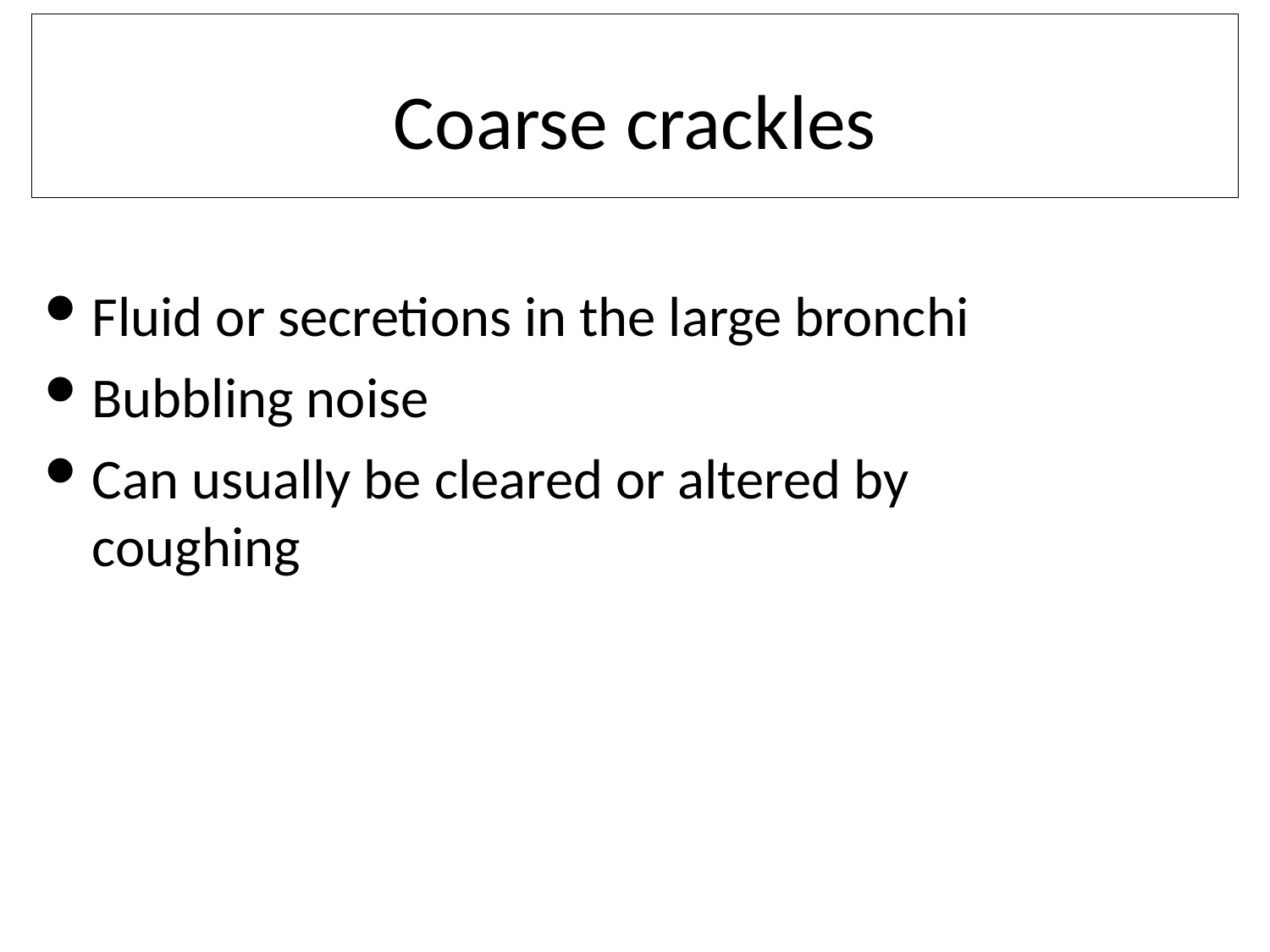

# Coarse crackles
Fluid or secretions in the large bronchi
Bubbling noise
Can usually be cleared or altered by  coughing